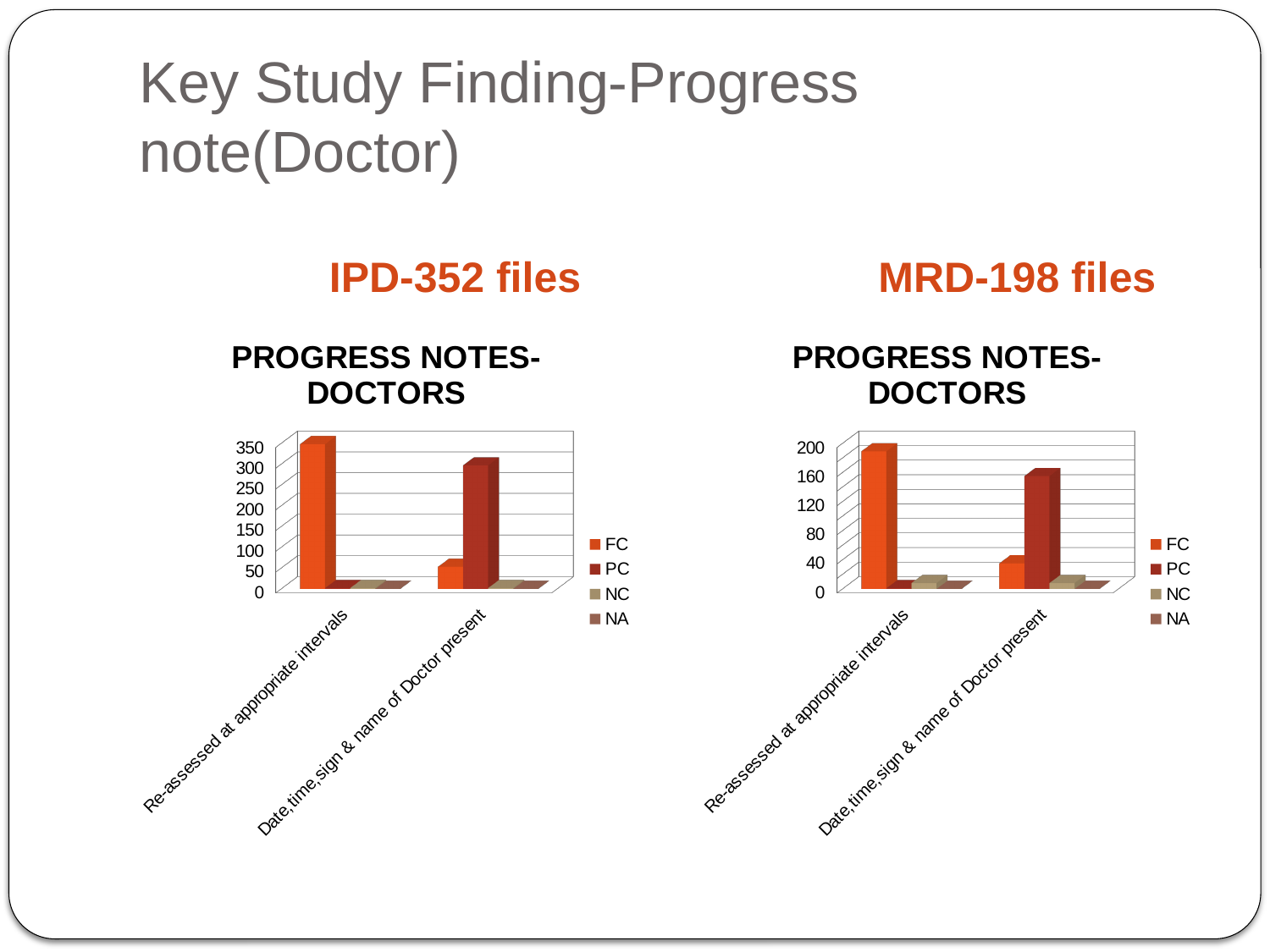

# Key Study Finding-Progress note(Doctor)
                IPD-352 files
               MRD-198 files

[unsupported chart]

[unsupported chart]